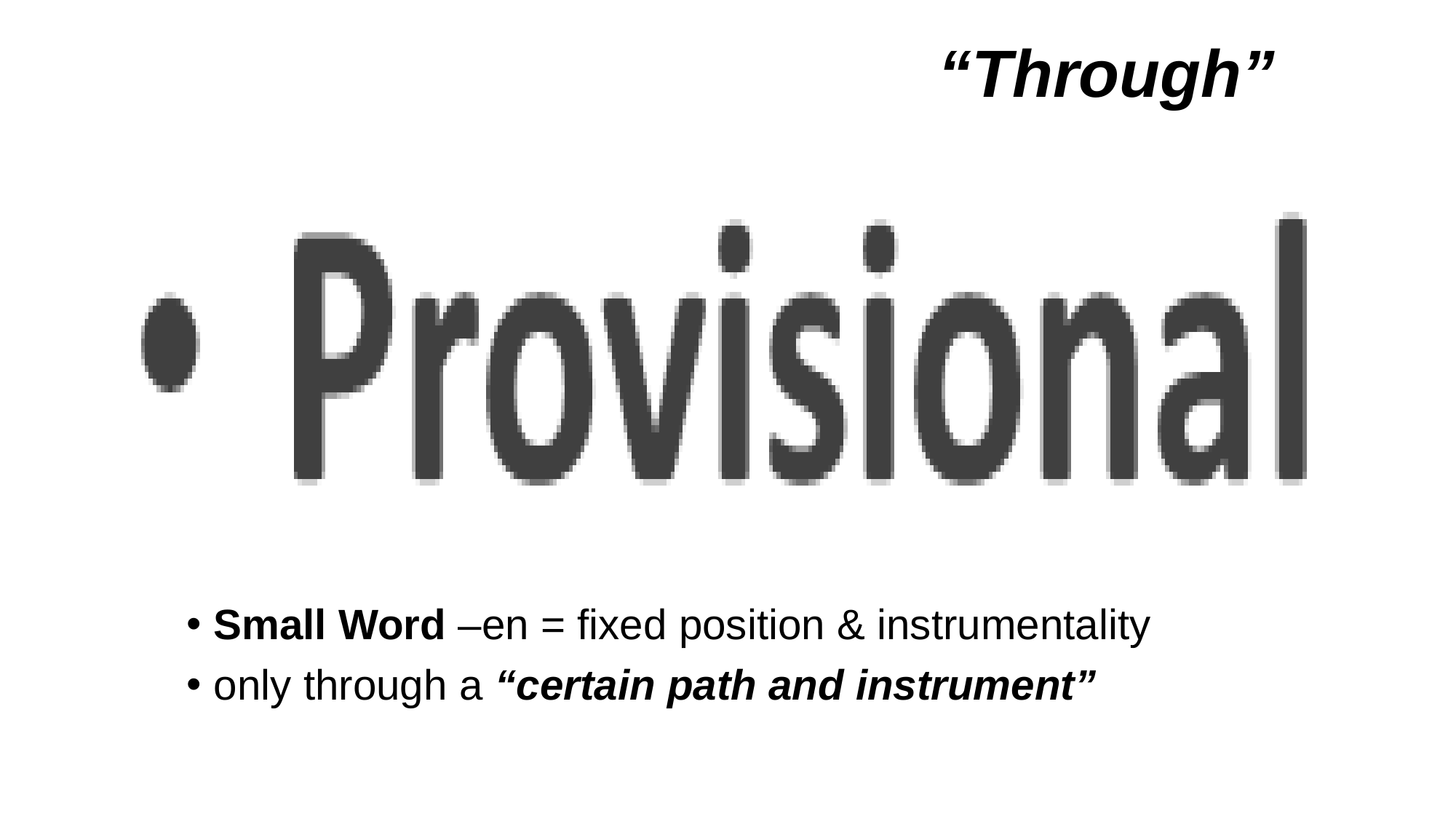

# “Through”
Small Word –en = fixed position & instrumentality
only through a “certain path and instrument”